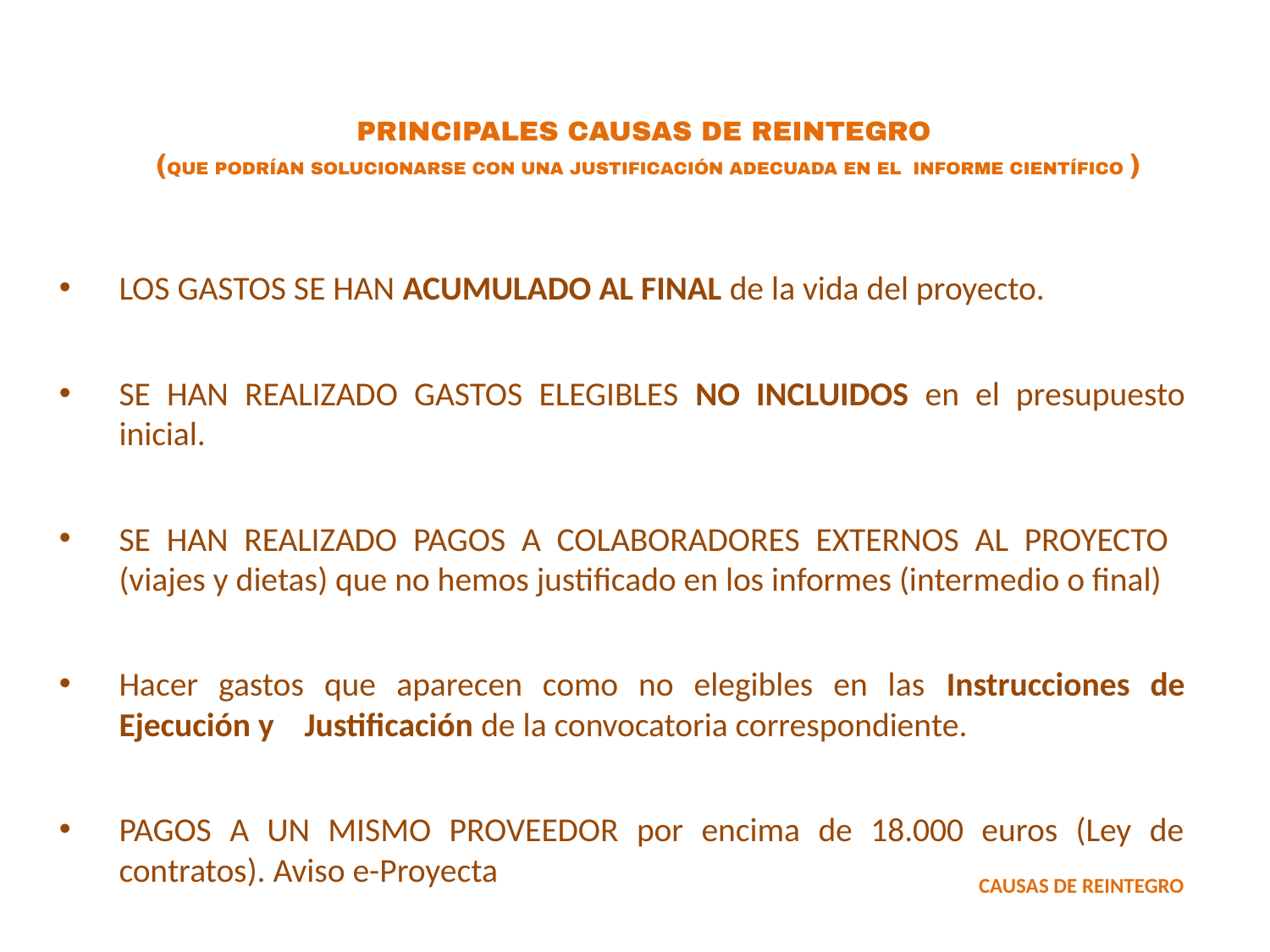

# PRINCIPALES CAUSAS DE REINTEGRO (QUE PODRÍAN SOLUCIONARSE CON UNA JUSTIFICACIÓN ADECUADA EN EL  INFORME CIENTÍFICO )

LOS GASTOS SE HAN ACUMULADO AL FINAL de la vida del proyecto.

SE HAN REALIZADO GASTOS ELEGIBLES NO INCLUIDOS en el presupuesto inicial.

SE HAN REALIZADO PAGOS A COLABORADORES EXTERNOS AL PROYECTO  (viajes y dietas) que no hemos justificado en los informes (intermedio o final)

Hacer gastos que aparecen como no elegibles en las Instrucciones de Ejecución y    Justificación de la convocatoria correspondiente.

PAGOS A UN MISMO PROVEEDOR por encima de 18.000 euros (Ley de contratos). Aviso e-Proyecta

CAUSAS DE REINTEGRO